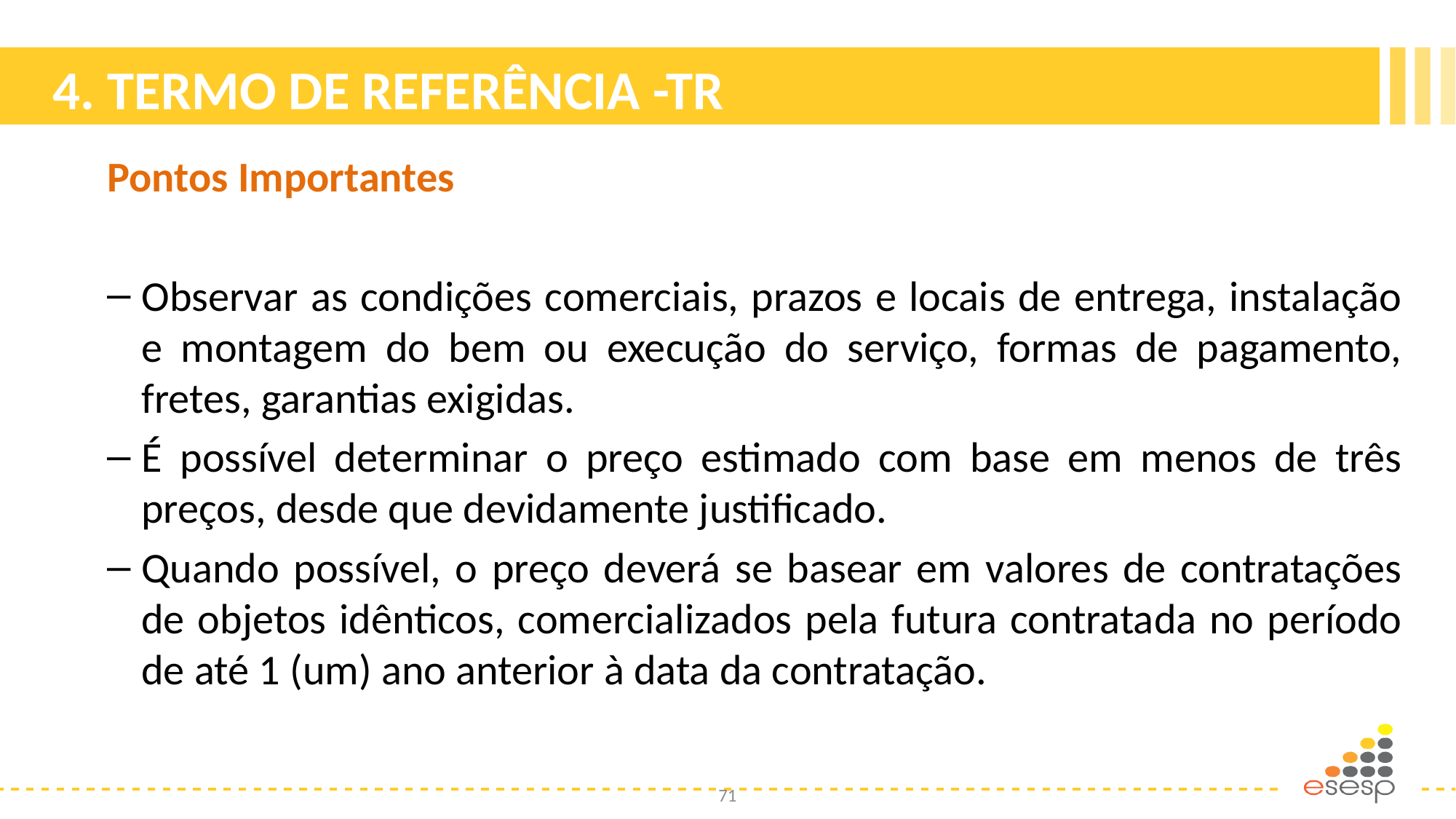

# 4. TERMO DE REFERÊNCIA -TR
Pontos Importantes

Observar as condições comerciais, prazos e locais de entrega, instalação e montagem do bem ou execução do serviço, formas de pagamento, fretes, garantias exigidas.
É possível determinar o preço estimado com base em menos de três preços, desde que devidamente justificado.
Quando possível, o preço deverá se basear em valores de contratações de objetos idênticos, comercializados pela futura contratada no período de até 1 (um) ano anterior à data da contratação.

71